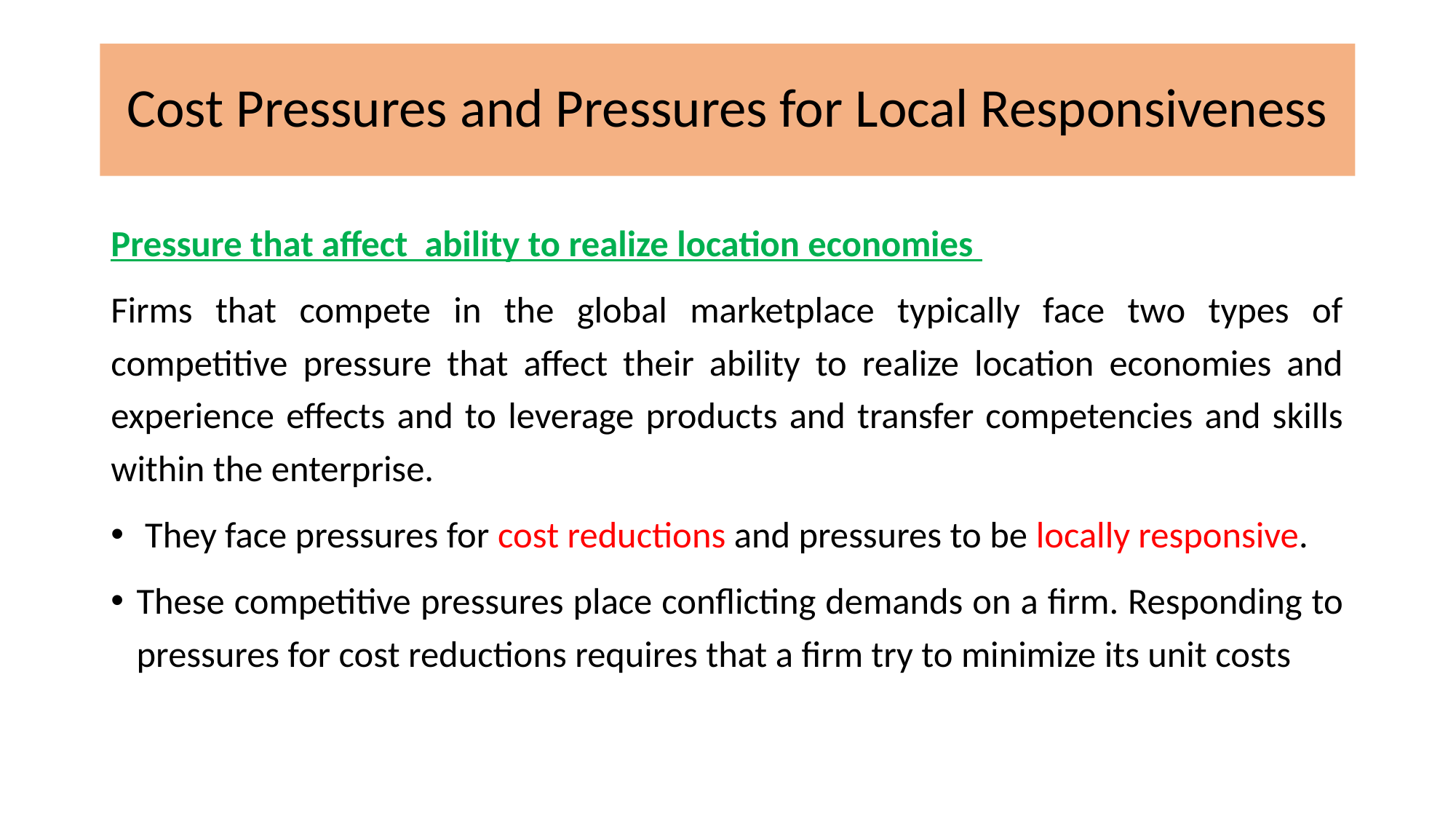

# Cost Pressures and Pressures for Local Responsiveness
Pressure that affect  ability to realize location economies
Firms that compete in the global marketplace typically face two types of competitive pressure that affect their ability to realize location economies and experience effects and to leverage products and transfer competencies and skills within the enterprise.
 They face pressures for cost reductions and pressures to be locally responsive.
These competitive pressures place conflicting demands on a firm. Responding to pressures for cost reductions requires that a firm try to minimize its unit costs